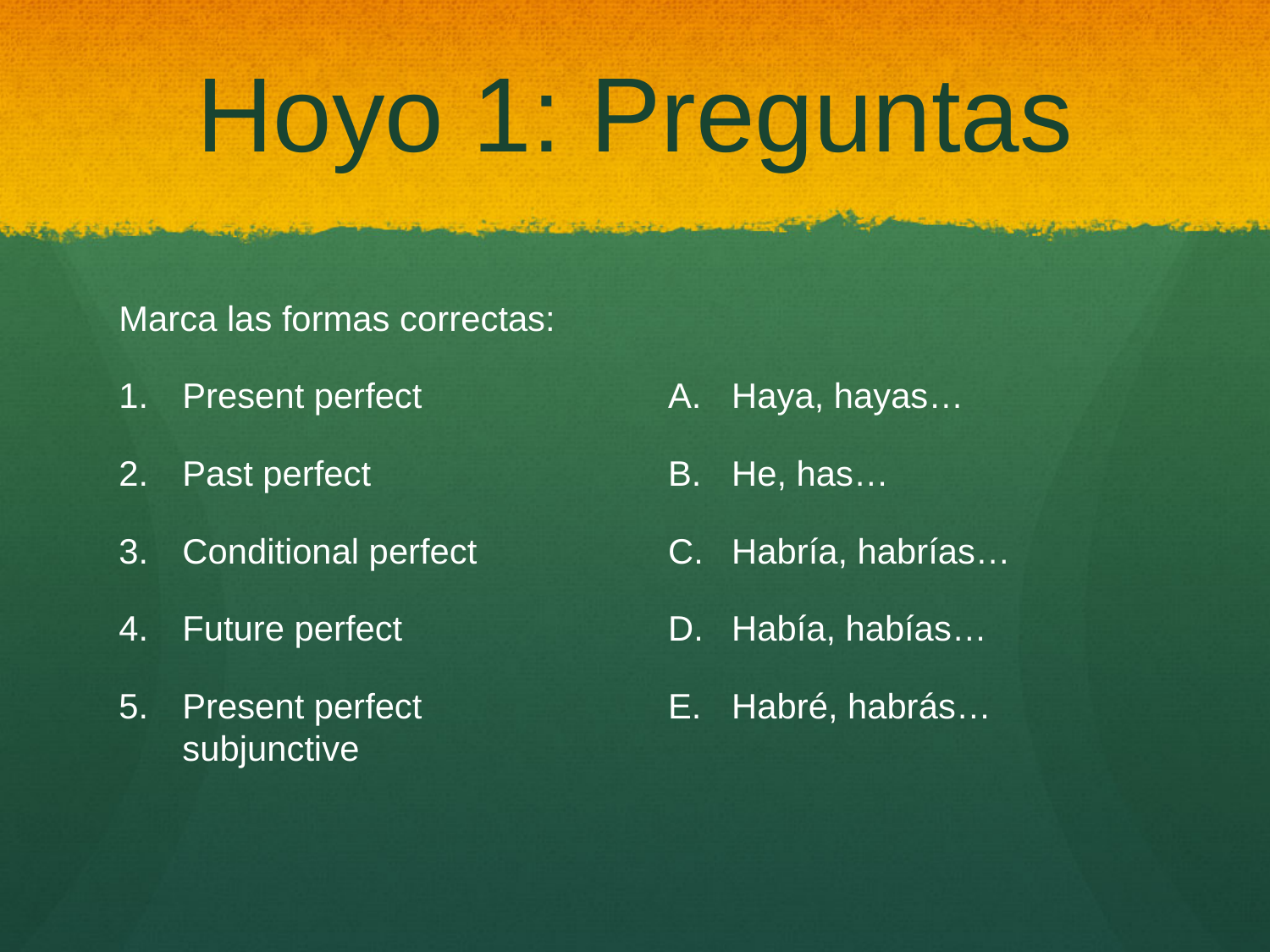

# Hoyo 1: Preguntas
Marca las formas correctas:
Present perfect
Past perfect
Conditional perfect
Future perfect
Present perfect subjunctive

Haya, hayas…
He, has…
Habría, habrías…
Había, habías…
Habré, habrás…